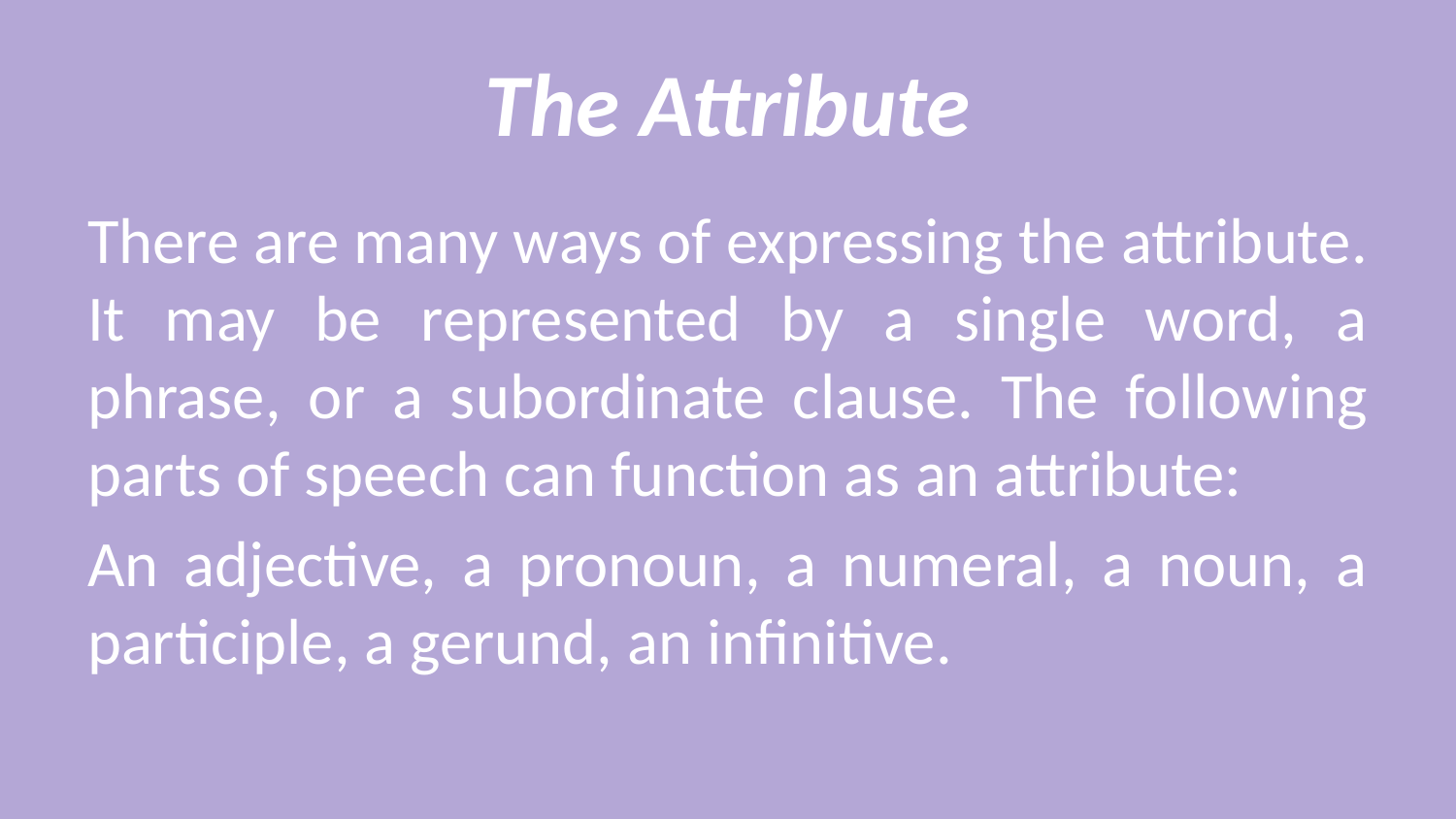

# The Attribute
There are many ways of expressing the attribute. It may be represented by a single word, a phrase, or a subordinate clause. The following parts of speech can function as an attribute:
An adjective, a pronoun, a numeral, a noun, a participle, a gerund, an infinitive.